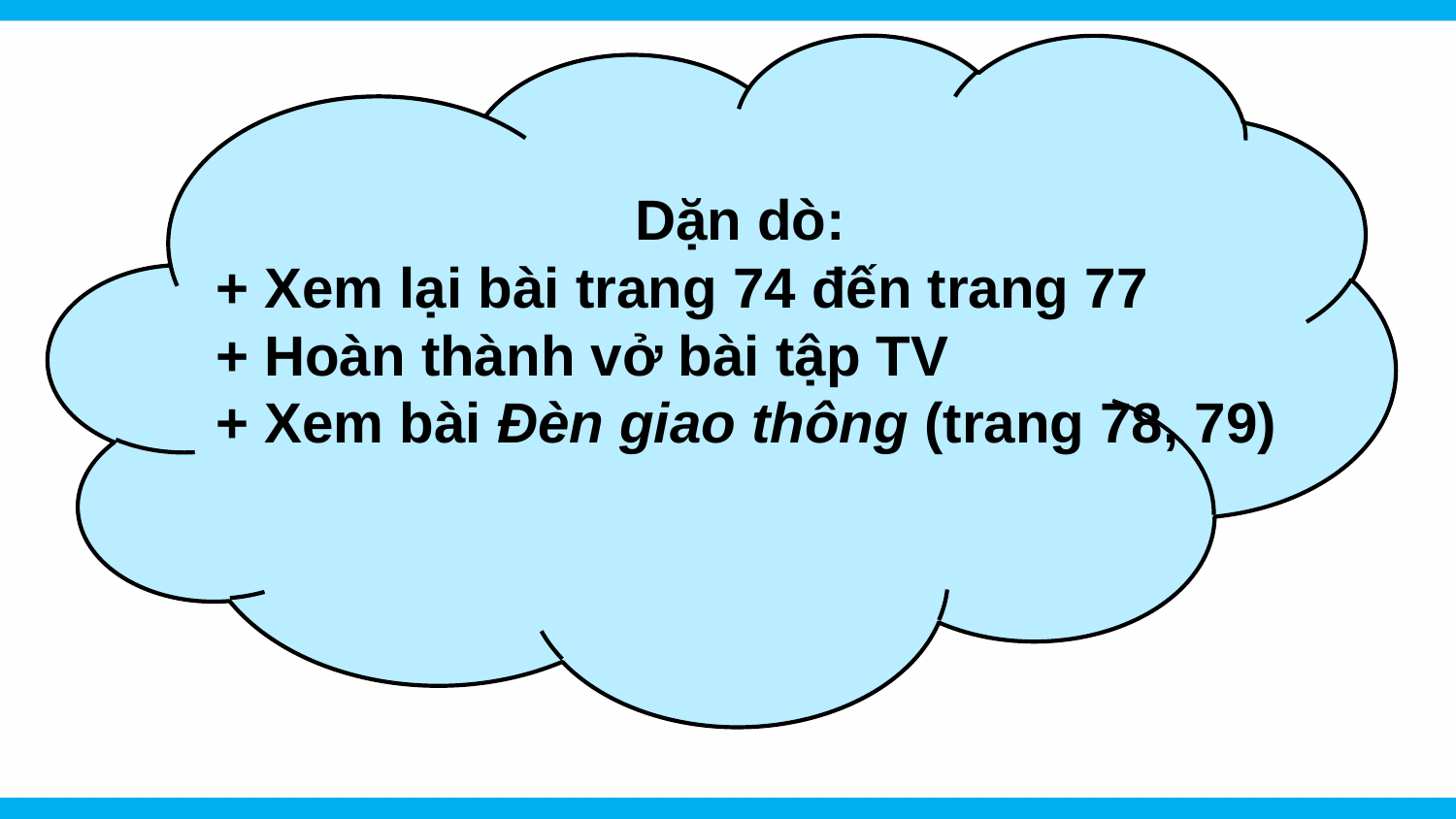

Dặn dò:
  + Xem lại bài trang 74 đến trang 77
  + Hoàn thành vở bài tập TV
  + Xem bài Đèn giao thông (trang 78, 79)